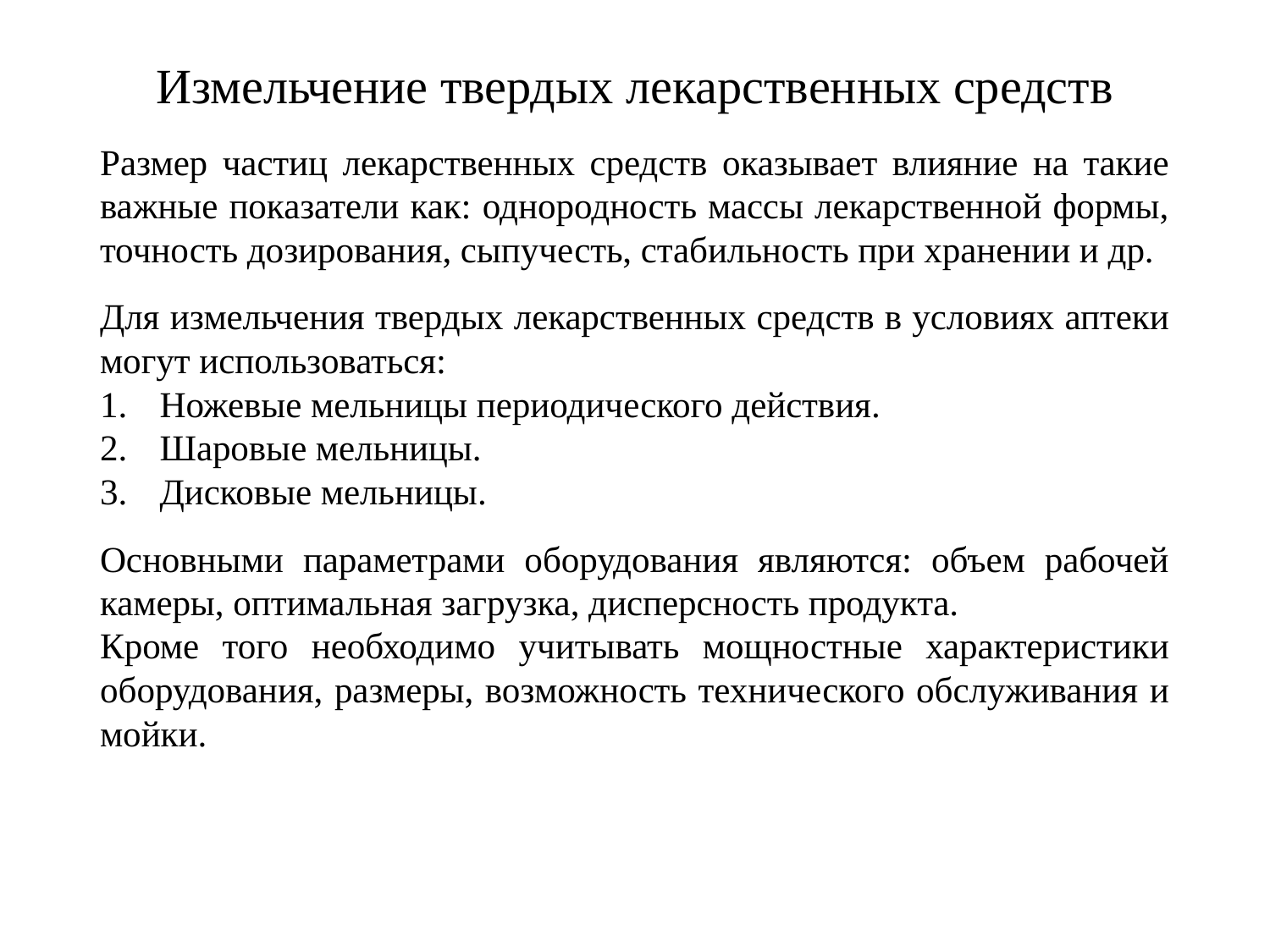

# Измельчение твердых лекарственных средств
Размер частиц лекарственных средств оказывает влияние на такие важные показатели как: однородность массы лекарственной формы, точность дозирования, сыпучесть, стабильность при хранении и др.

Для измельчения твердых лекарственных средств в условиях аптеки могут использоваться:
Ножевые мельницы периодического действия.
Шаровые мельницы.
Дисковые мельницы.

Основными параметрами оборудования являются: объем рабочей камеры, оптимальная загрузка, дисперсность продукта.
Кроме того необходимо учитывать мощностные характеристики оборудования, размеры, возможность технического обслуживания и мойки.